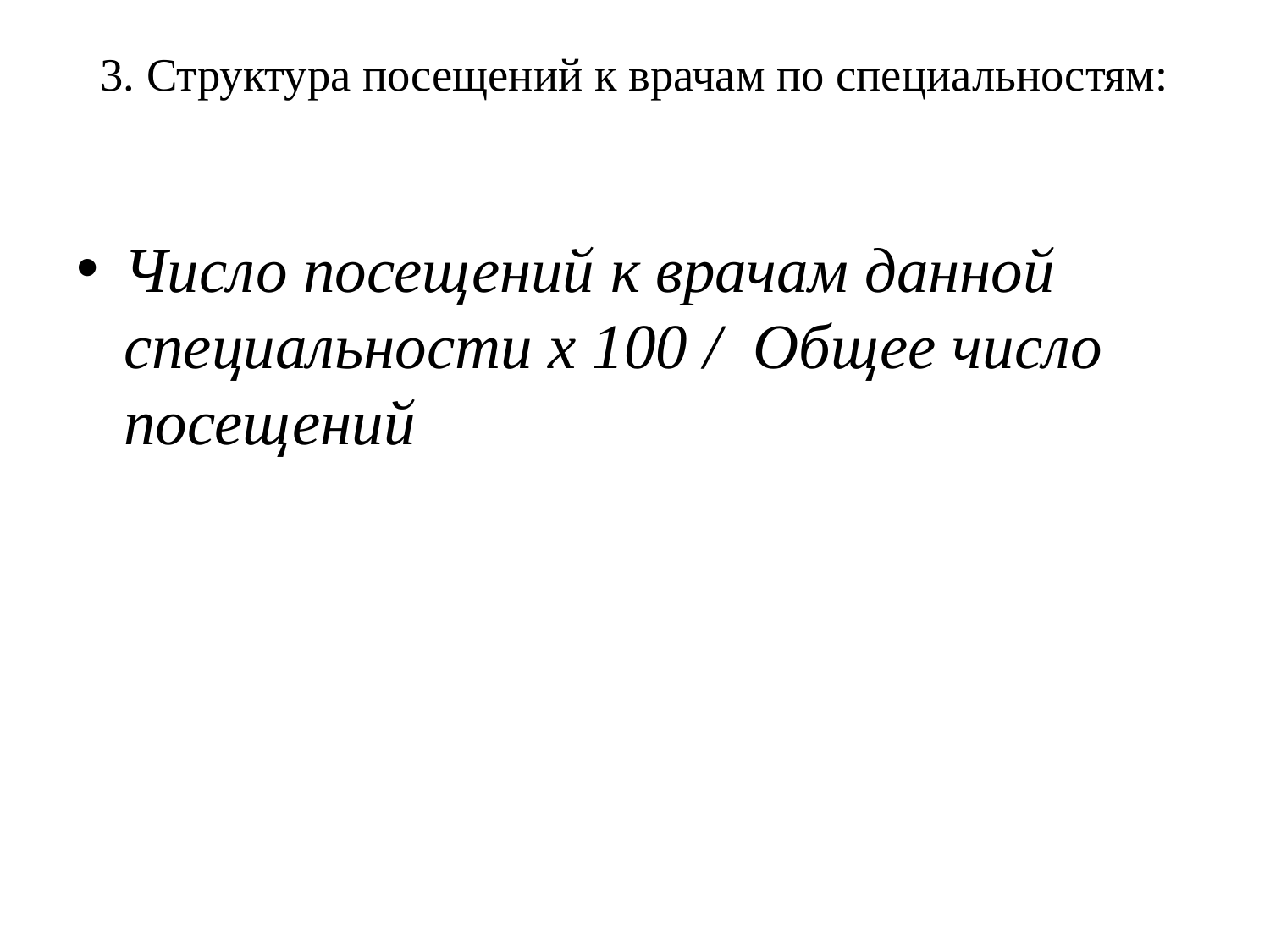

# 3. Структура посещений к врачам по специальностям:
Число посещений к врачам данной специальности х 100 /  Общее число посещений